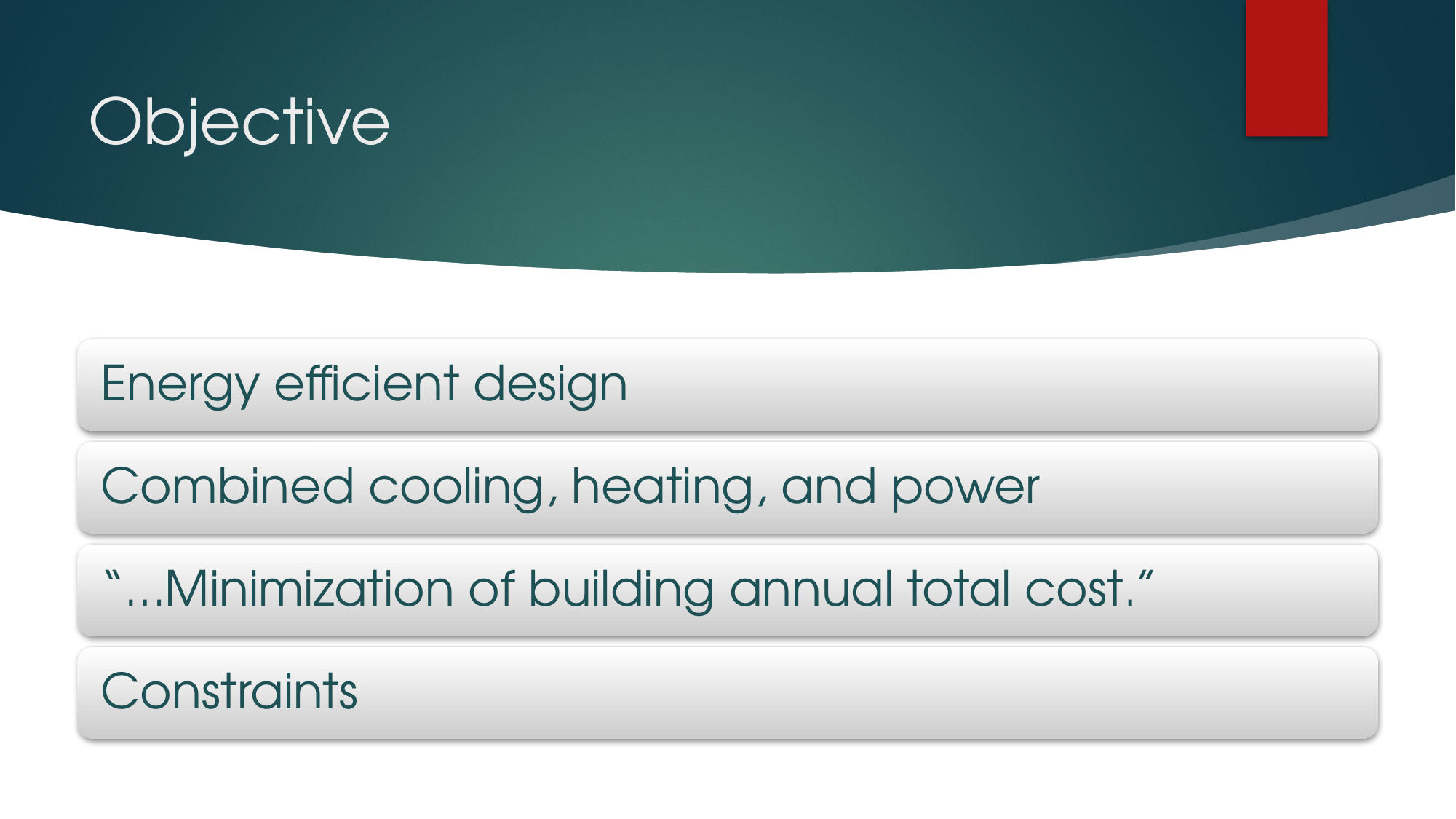

# Objective

Energy efficient design
Combined cooling, heating, and power
“…Minimization of building annual total cost.”
Constraints